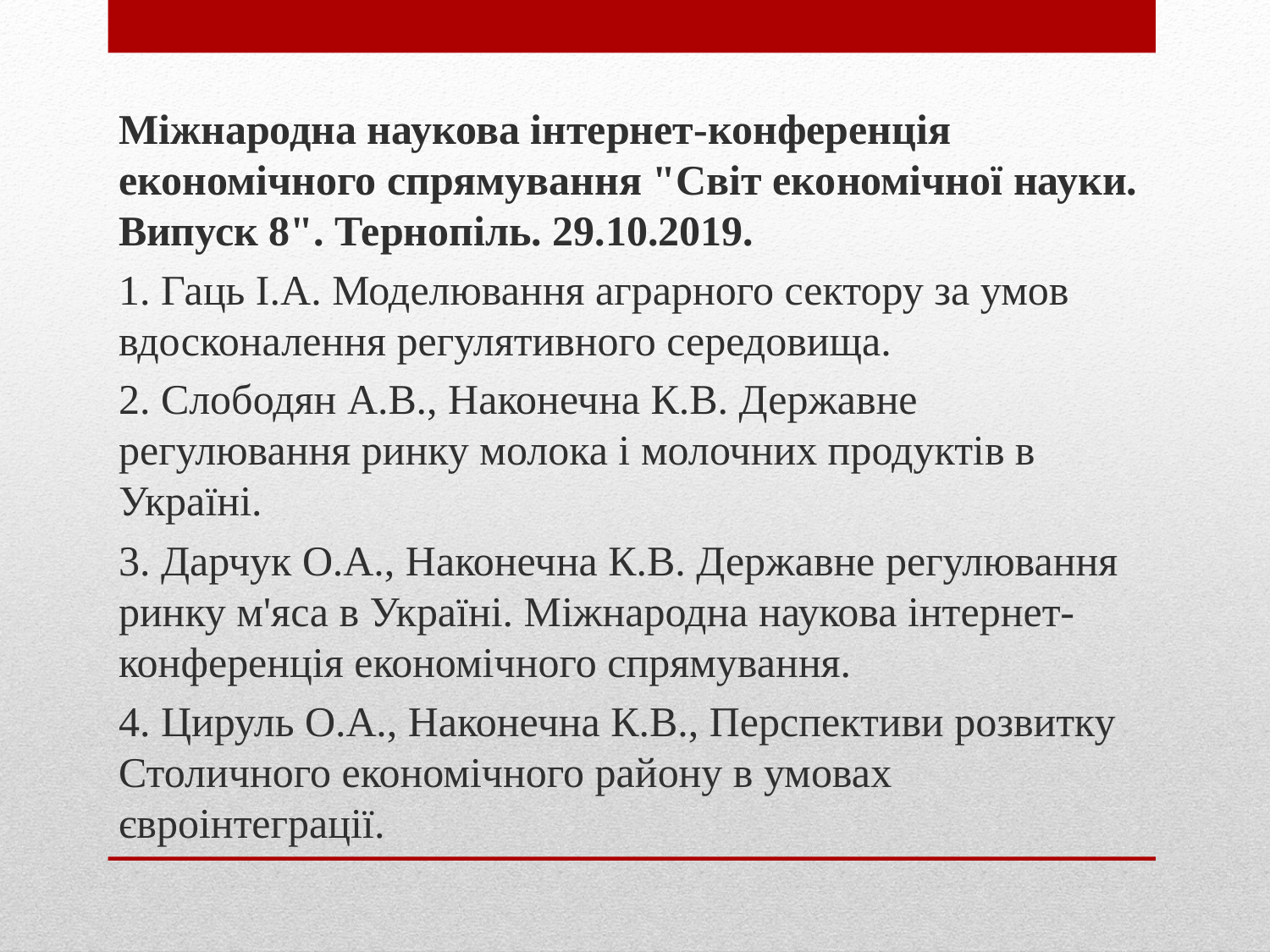

Міжнародна наукова інтернет-конференція економічного спрямування "Світ економічної науки. Випуск 8". Тернопіль. 29.10.2019.
1. Гаць І.А. Моделювання аграрного сектору за умов вдосконалення регулятивного середовища.
2. Слободян А.В., Наконечна К.В. Державне регулювання ринку молока і молочних продуктів в Україні.
3. Дарчук О.А., Наконечна К.В. Державне регулювання ринку м'яса в Україні. Міжнародна наукова інтернет-конференція економічного спрямування.
4. Цируль О.А., Наконечна К.В., Перспективи розвитку Столичного економічного району в умовах євроінтеграції.